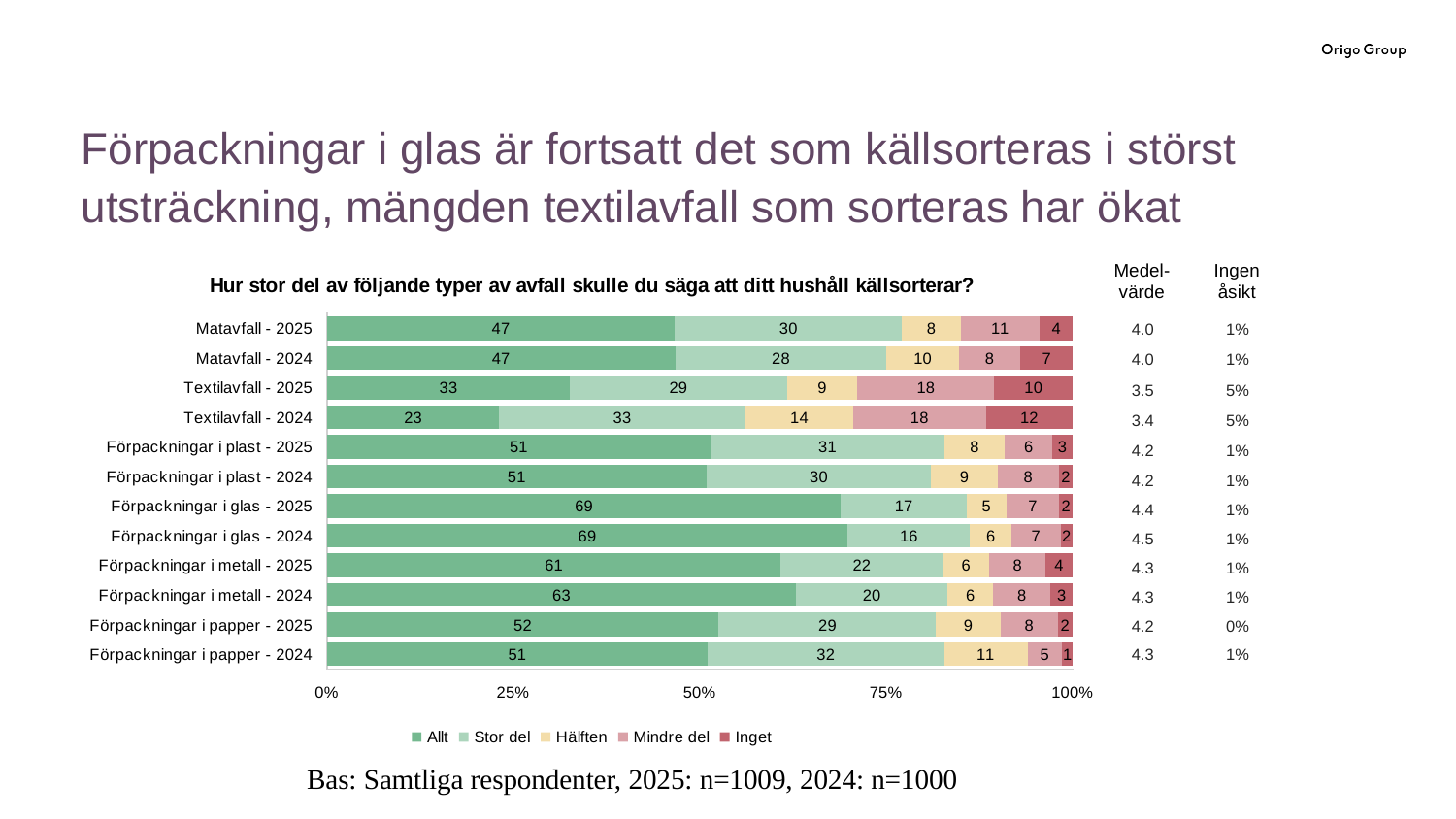

Förpackningar i glas är fortsatt det som källsorteras i störst utsträckning, mängden textilavfall som sorteras har ökat

### Chart: Hur stor del av följande typer av avfall skulle du säga att ditt hushåll källsorterar?

| Category | Allt | Stor del | Hälften | Mindre del | Inget |
|---|---|---|---|---|---|
| Förpackningar i papper - 2024 | 51.0595358224016 | 31.6851664984864 | 11.2008072653885 | 4.64177598385469 | 1.41271442986882 |
| Förpackningar i papper - 2025 | 52.3290386521308 | 29.0386521308226 | 8.62239841427156 | 7.63131813676908 | 1.98216055500496 |
| Förpackningar i metall - 2024 | 62.9179331306991 | 20.2634245187437 | 6.18034447821682 | 7.70010131712259 | 2.93819655521783 |
| Förpackningar i metall - 2025 | 60.8651911468813 | 21.7303822937626 | 6.2374245472837 | 7.54527162977867 | 3.62173038229376 |
| Förpackningar i glas - 2024 | 69.0 | 16.2 | 5.5 | 6.5 | 1.6 |
| Förpackningar i glas - 2025 | 68.9310689310689 | 16.8831168831169 | 5.29470529470529 | 7.09290709290709 | 1.7982017982018 |
| Förpackningar i plast - 2024 | 50.8577194752775 | 30.1715438950555 | 8.87991927346115 | 8.2744702320888 | 1.81634712411705 |
| Förpackningar i plast - 2025 | 51.4514514514514 | 31.3313313313313 | 8.1081081081081 | 6.4064064064064 | 2.7027027027027 |
| Textilavfall - 2024 | 23.109243697479 | 32.9831932773109 | 14.4957983193277 | 17.7521008403361 | 11.6596638655462 |
| Textilavfall - 2025 | 32.6064382139148 | 29.0758047767394 | 9.44963655244029 | 18.380062305296 | 10.4880581516095 |
| Matavfall - 2024 | 46.7138523761375 | 28.3114256825076 | 9.70677451971688 | 8.2912032355915 | 6.97674418604651 |
| Matavfall - 2025 | 46.6533466533466 | 30.4695304695305 | 7.89210789210789 | 10.5894105894106 | 4.39560439560439 |
Medel-
värde
Ingen åsikt
| 4.0 |
| --- |
| 4.0 |
| 3.5 |
| 3.4 |
| 4.2 |
| 4.2 |
| 4.4 |
| 4.5 |
| 4.3 |
| 4.3 |
| 4.2 |
| 4.3 |
| 1% |
| --- |
| 1% |
| 5% |
| 5% |
| 1% |
| 1% |
| 1% |
| 1% |
| 1% |
| 1% |
| 0% |
| 1% |
Bas: Samtliga respondenter, 2025: n=1009, 2024: n=1000